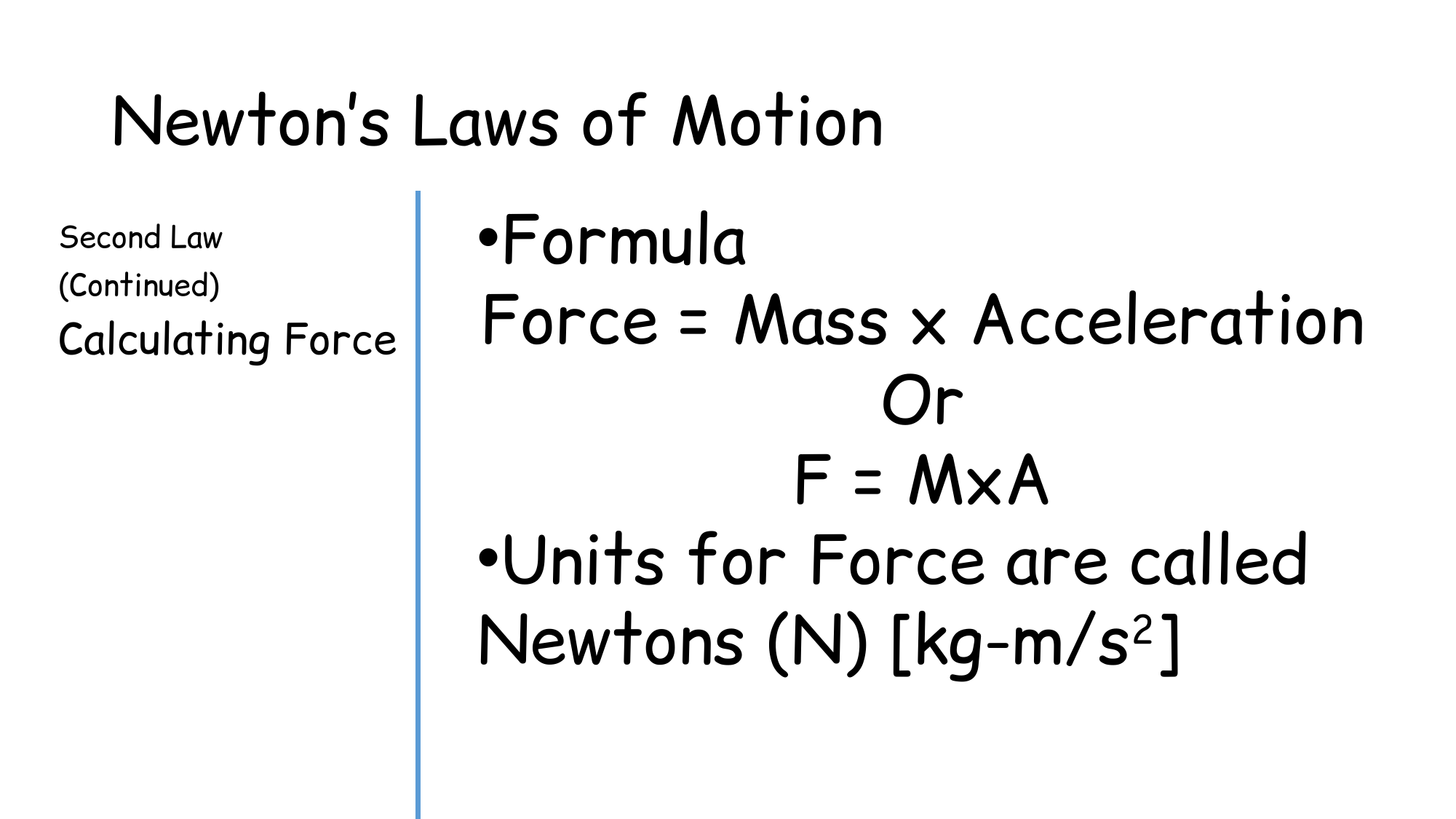

# Newton’s Laws of Motion
Formula
Force = Mass x Acceleration
Or
F = MxA
Units for Force are called Newtons (N) [kg-m/s2]
Second Law
(Continued)
Calculating Force